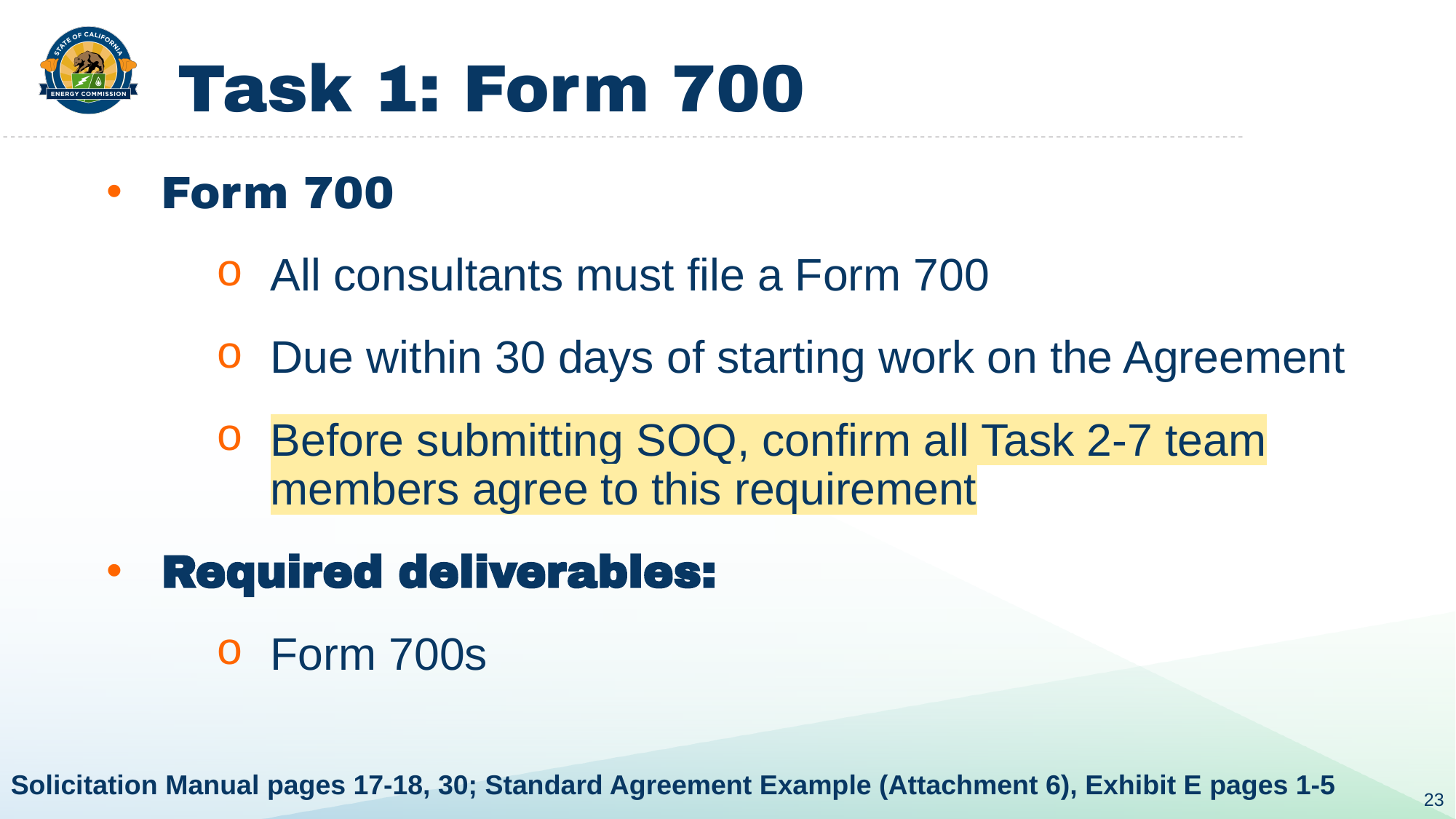

# Task 1: Form 700
Form 700
All consultants must file a Form 700
Due within 30 days of starting work on the Agreement
Before submitting SOQ, confirm all Task 2-7 team members agree to this requirement
Required deliverables:
Form 700s
Solicitation Manual pages 17-18, 30; Standard Agreement Example (Attachment 6), Exhibit E pages 1-5
23